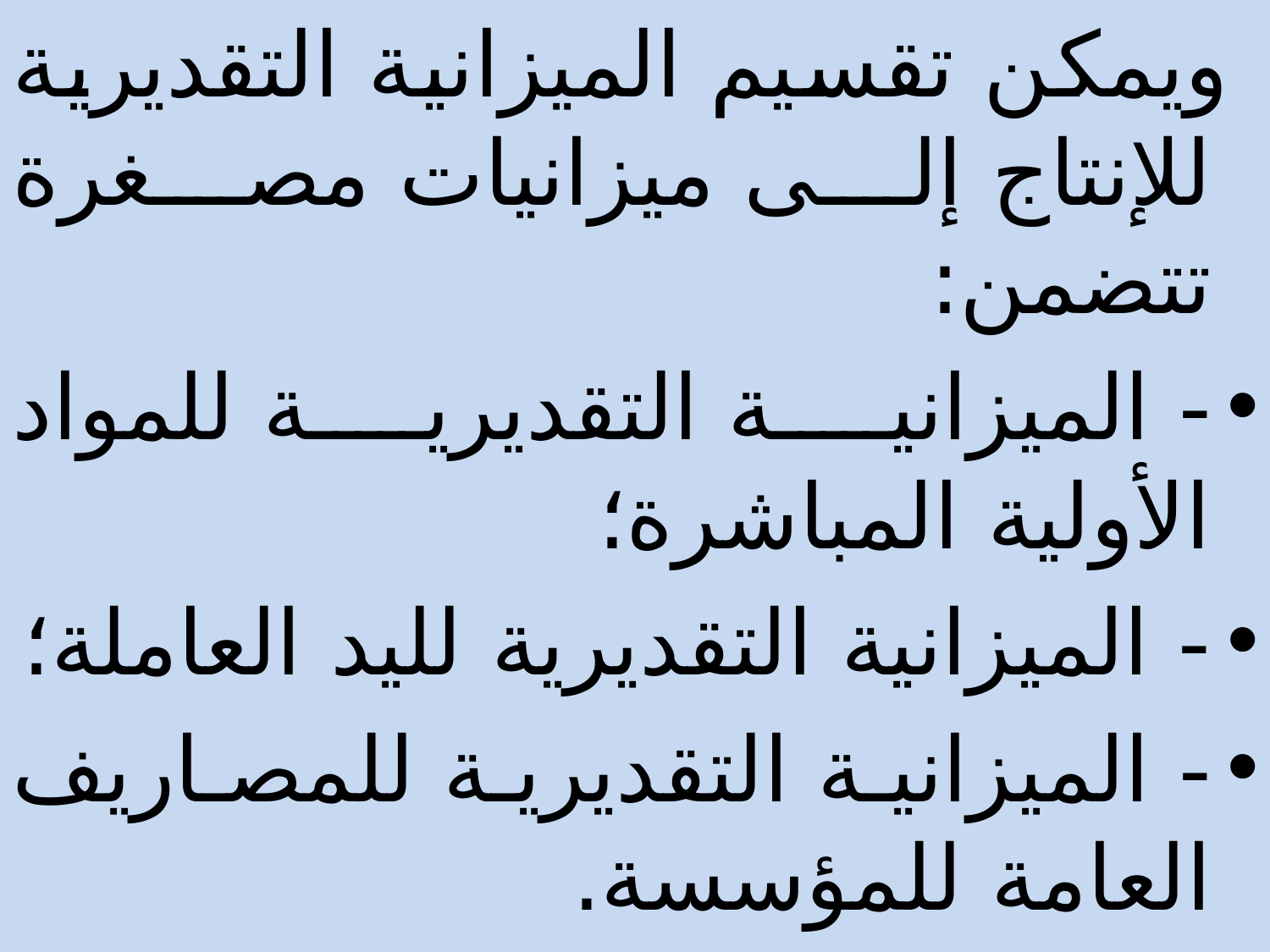

ويمكن تقسيم الميزانية التقديرية للإنتاج إلى ميزانيات مصغرة تتضمن:
- الميزانية التقديرية للمواد الأولية المباشرة؛
- الميزانية التقديرية لليد العاملة؛
- الميزانية التقديرية للمصاريف العامة للمؤسسة.